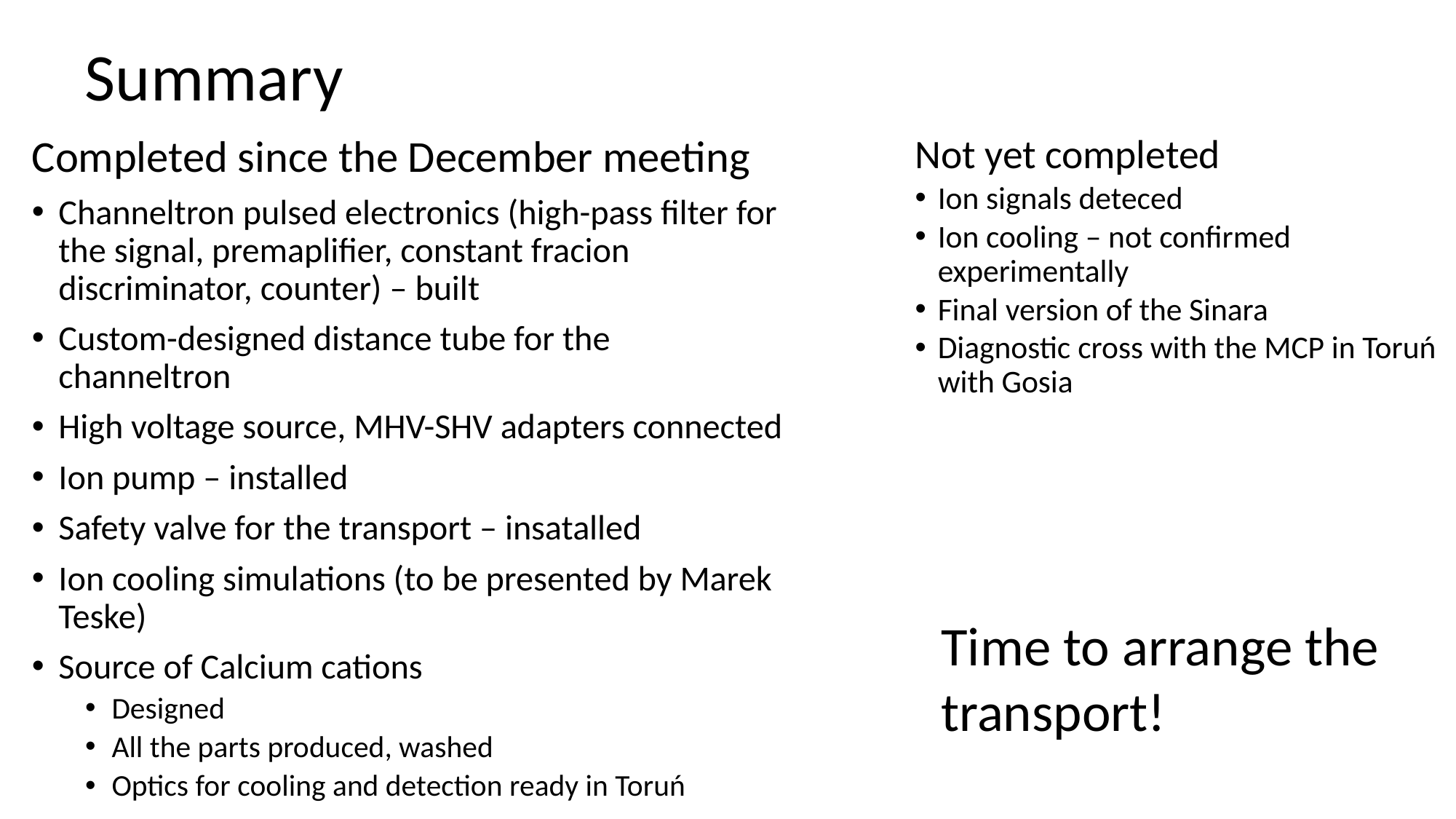

# Summary
Completed since the December meeting
Channeltron pulsed electronics (high-pass filter for the signal, premaplifier, constant fracion discriminator, counter) – built
Custom-designed distance tube for the channeltron
High voltage source, MHV-SHV adapters connected
Ion pump – installed
Safety valve for the transport – insatalled
Ion cooling simulations (to be presented by Marek Teske)
Source of Calcium cations
Designed
All the parts produced, washed
Optics for cooling and detection ready in Toruń
Not yet completed
Ion signals deteced
Ion cooling – not confirmed experimentally
Final version of the Sinara
Diagnostic cross with the MCP in Toruń with Gosia

Time to arrange the transport!